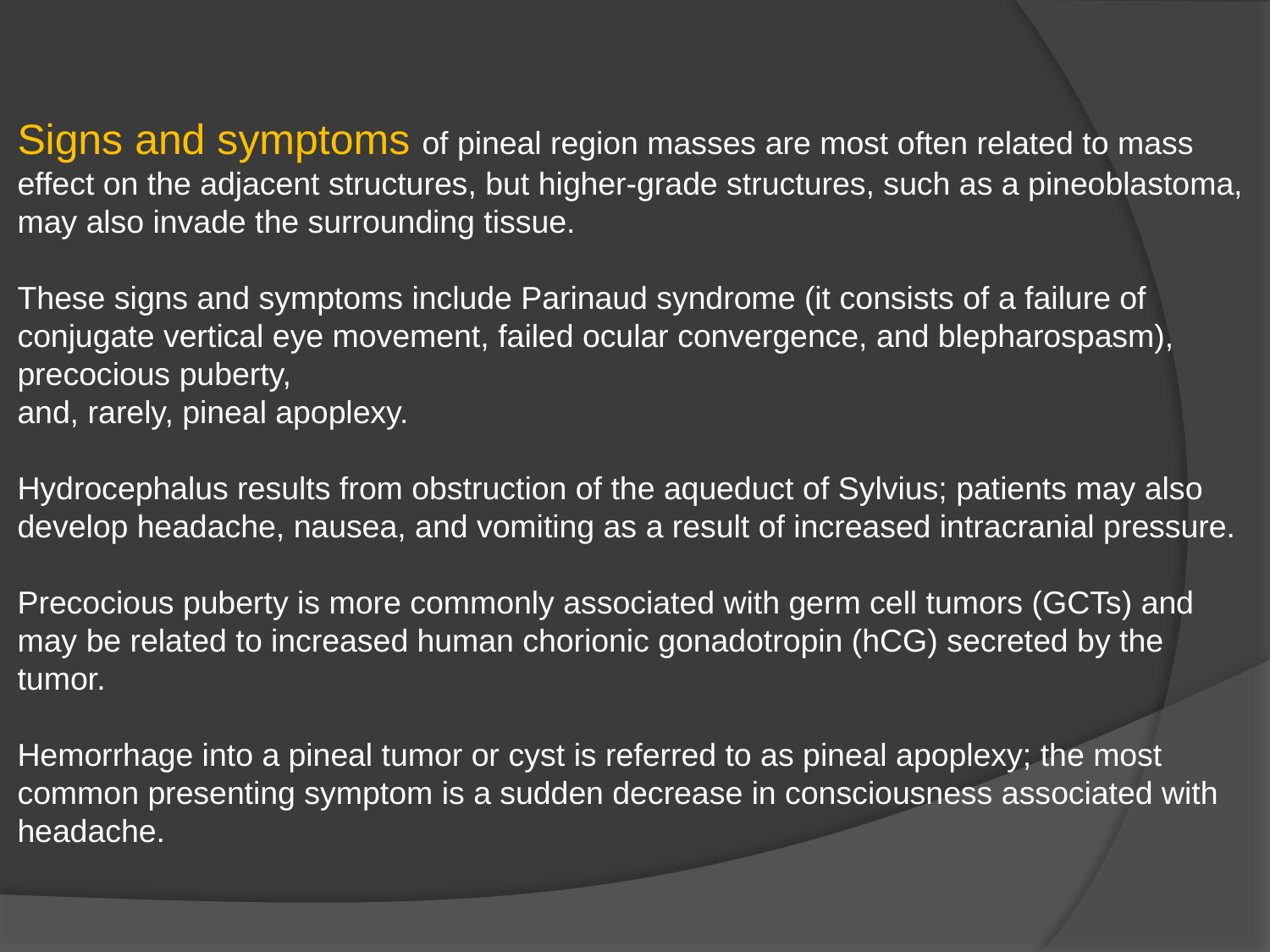

Signs and symptoms of pineal region masses are most often related to mass effect on the adjacent structures, but higher-grade structures, such as a pineoblastoma, may also invade the surrounding tissue.

These signs and symptoms include Parinaud syndrome (it consists of a failure of conjugate vertical eye movement, failed ocular convergence, and blepharospasm),
precocious puberty,
and, rarely, pineal apoplexy.

Hydrocephalus results from obstruction of the aqueduct of Sylvius; patients may also develop headache, nausea, and vomiting as a result of increased intracranial pressure.

Precocious puberty is more commonly associated with germ cell tumors (GCTs) and may be related to increased human chorionic gonadotropin (hCG) secreted by the tumor.

Hemorrhage into a pineal tumor or cyst is referred to as pineal apoplexy; the most common presenting symptom is a sudden decrease in consciousness associated with headache.